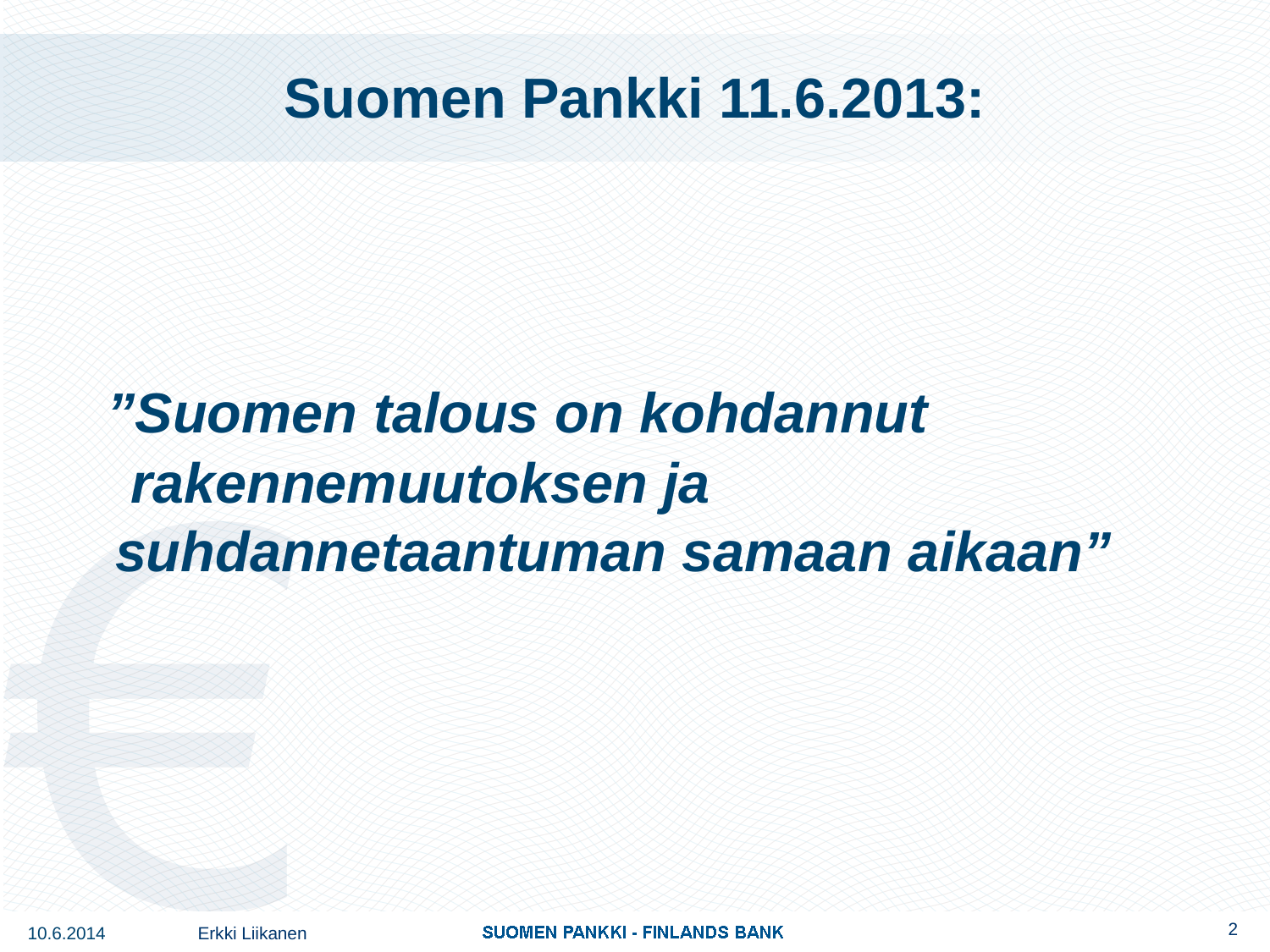

# Suomen Pankki 11.6.2013:
  ”Suomen talous on kohdannut
 rakennemuutoksen ja       suhdannetaantuman samaan aikaan”
2
10.6.2014
Erkki Liikanen